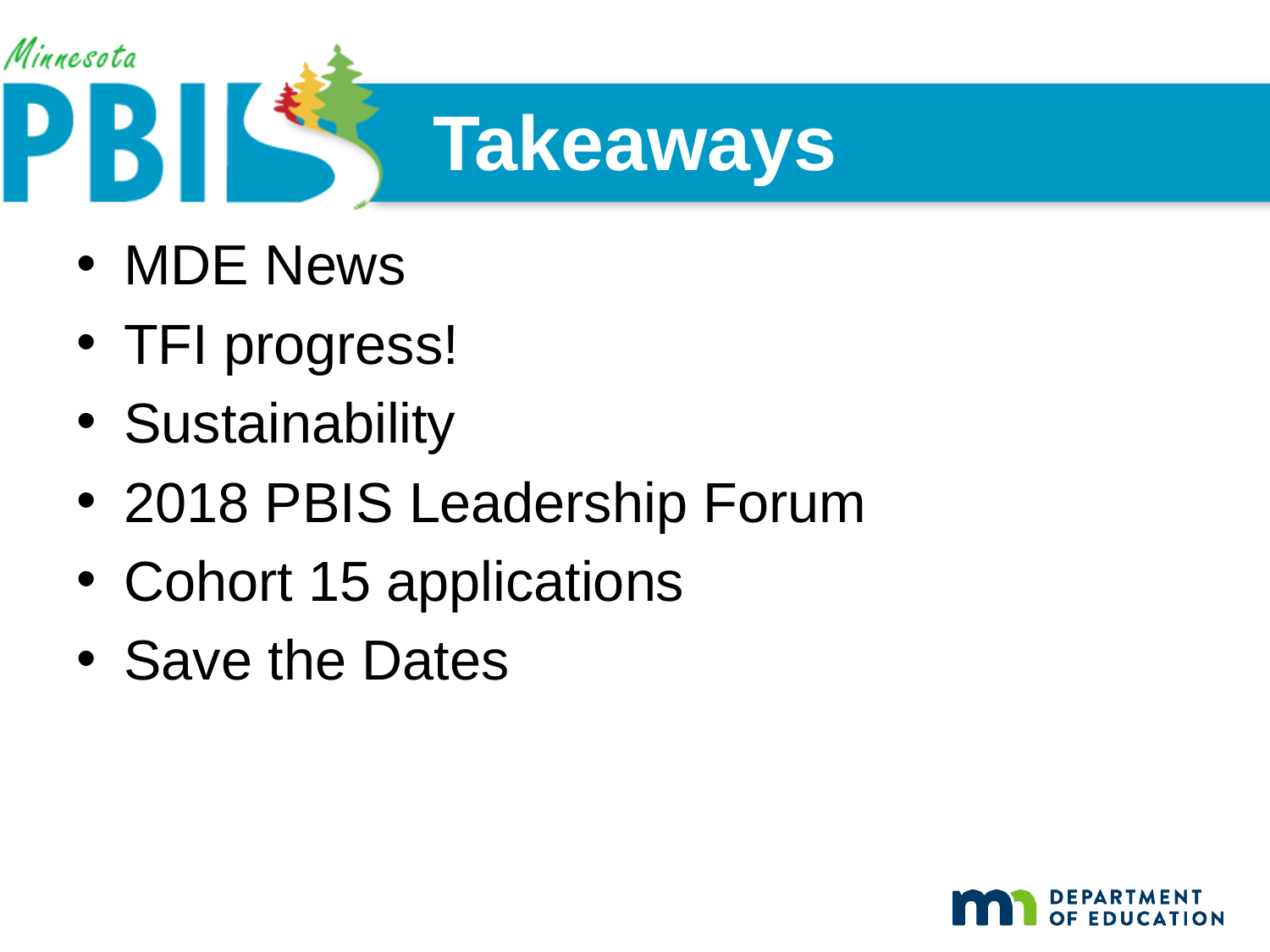

# Takeaways
MDE News
TFI progress!
Sustainability
2018 PBIS Leadership Forum
Cohort 15 applications
Save the Dates